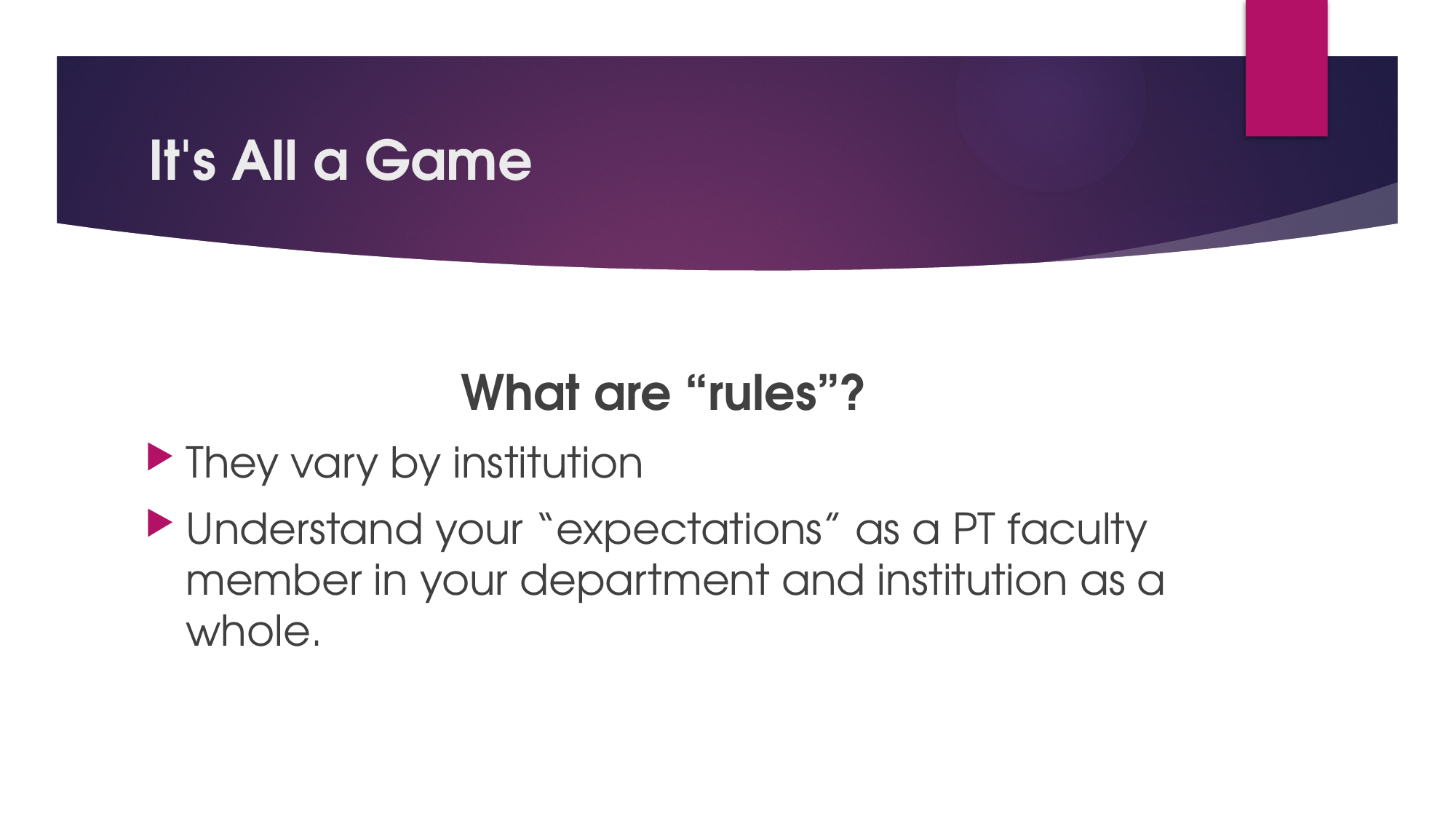

# It's All a Game
What are “rules”?
They vary by institution
Understand your “expectations” as a PT faculty member in your department and institution as a whole.